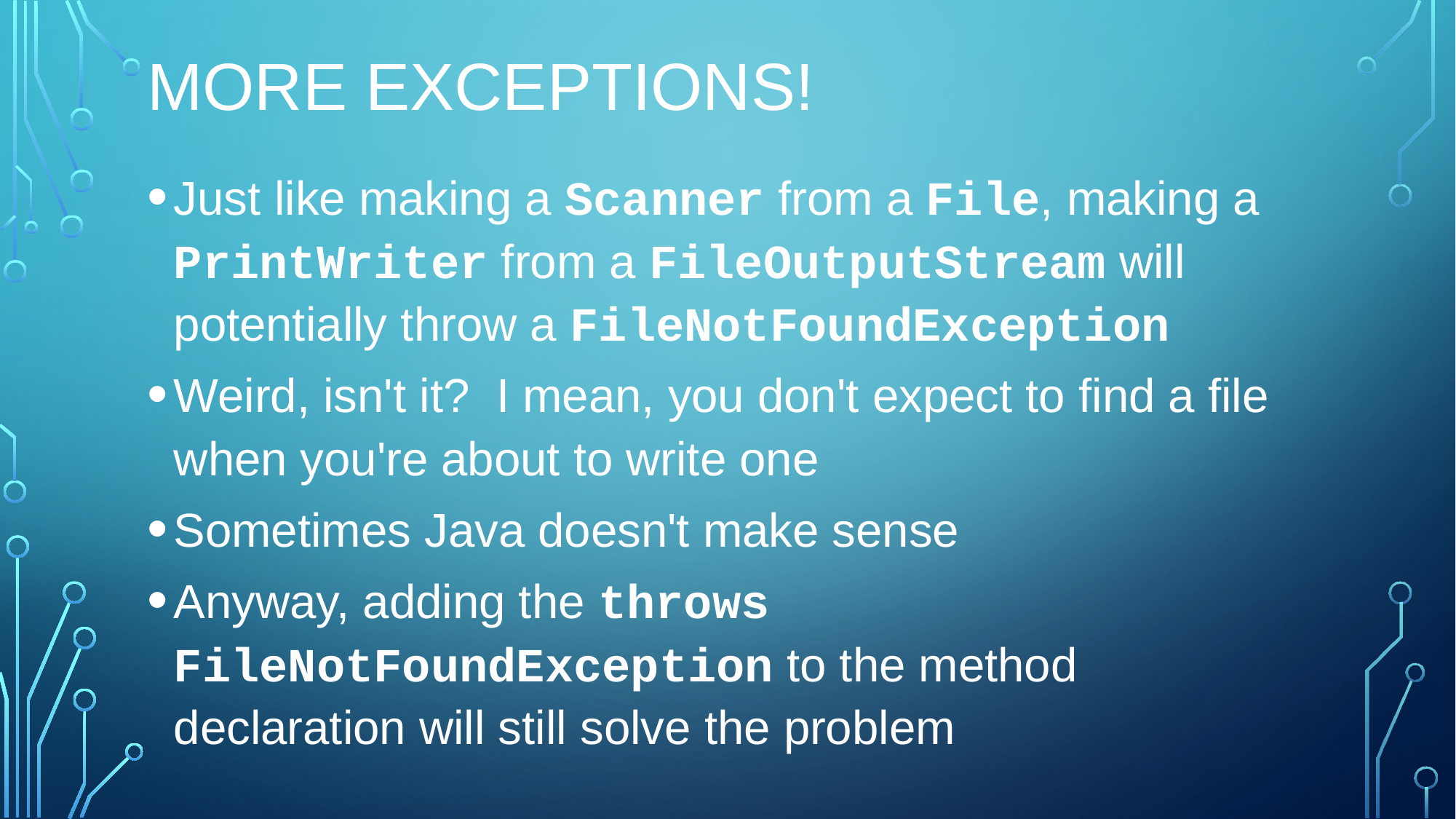

# More exceptions!
Just like making a Scanner from a File, making a PrintWriter from a FileOutputStream will potentially throw a FileNotFoundException
Weird, isn't it?  I mean, you don't expect to find a file when you're about to write one
Sometimes Java doesn't make sense
Anyway, adding the throws FileNotFoundException to the method declaration will still solve the problem